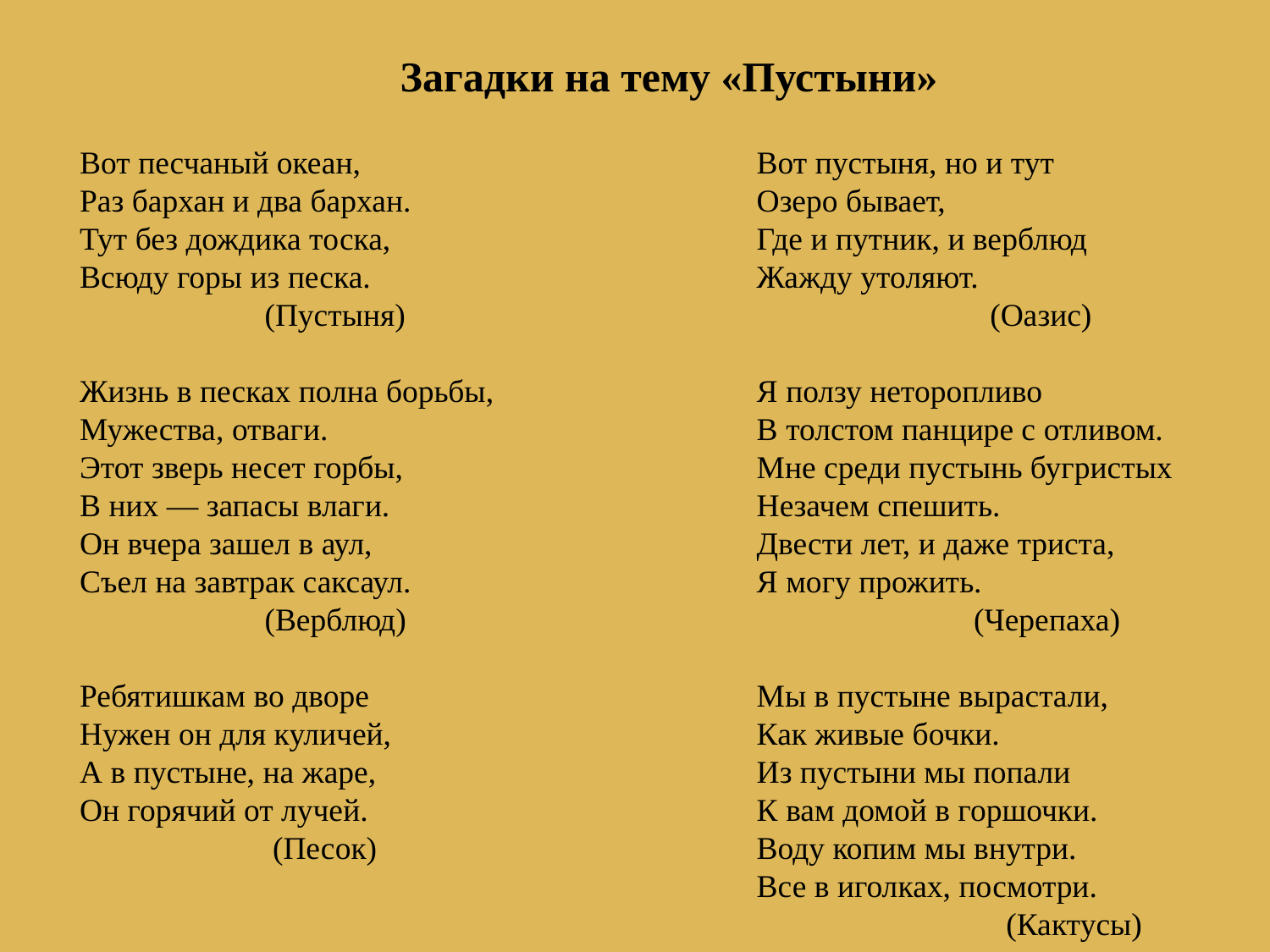

Загадки на тему «Пустыни»
Вот песчаный океан,
Раз бархан и два бархан.
Тут без дождика тоска,
Всюду горы из песка.
                       (Пустыня)

Жизнь в песках полна борьбы,
Мужества, отваги.
Этот зверь несет горбы,
В них — запасы влаги.
Он вчера зашел в аул,
Съел на завтрак саксаул.
                       (Верблюд)

Ребятишкам во дворе
Нужен он для куличей,
А в пустыне, на жаре,
Он горячий от лучей.
                        (Песок)
Вот пустыня, но и тут
Озеро бывает,
Где и путник, и верблюд
Жажду утоляют.
                             (Оазис)

Я ползу неторопливо
В толстом панцире с отливом.
Мне среди пустынь бугристых
Незачем спешить.
Двести лет, и даже триста,
Я могу прожить.
                           (Черепаха)

Мы в пустыне вырастали,
Как живые бочки.
Из пустыни мы попали
К вам домой в горшочки.
Воду копим мы внутри.
Все в иголках, посмотри.
                               (Кактусы)